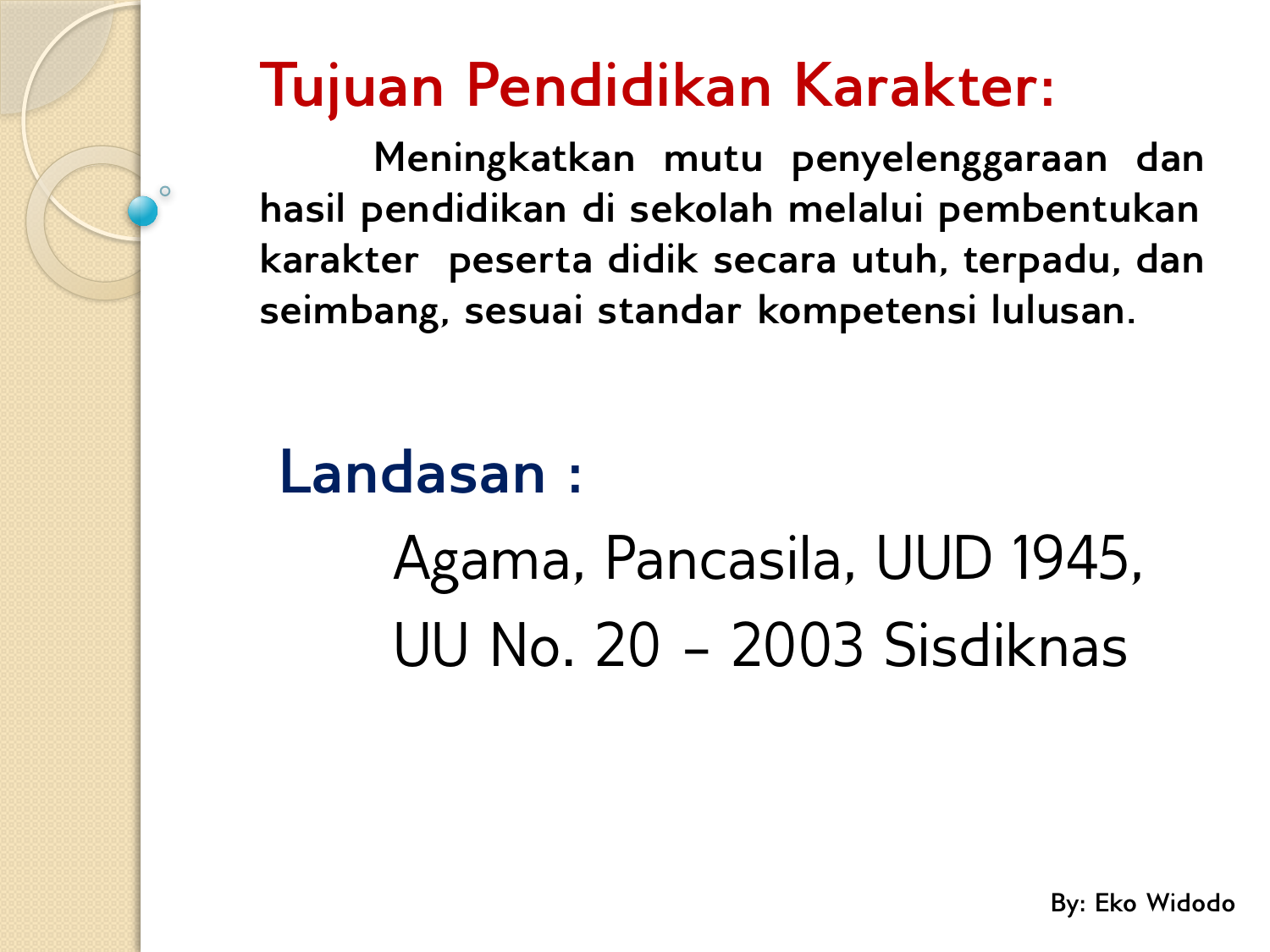

Tujuan Pendidikan Karakter:
         Meningkatkan  mutu  penyelenggaraan  dan hasil pendidikan di sekolah melalui pembentukan karakter  peserta didik secara utuh, terpadu, dan  seimbang, sesuai standar kompetensi lulusan.

 Landasan :
       Agama, Pancasila, UUD 1945,
       UU No. 20 – 2003 Sisdiknas

By: Eko Widodo